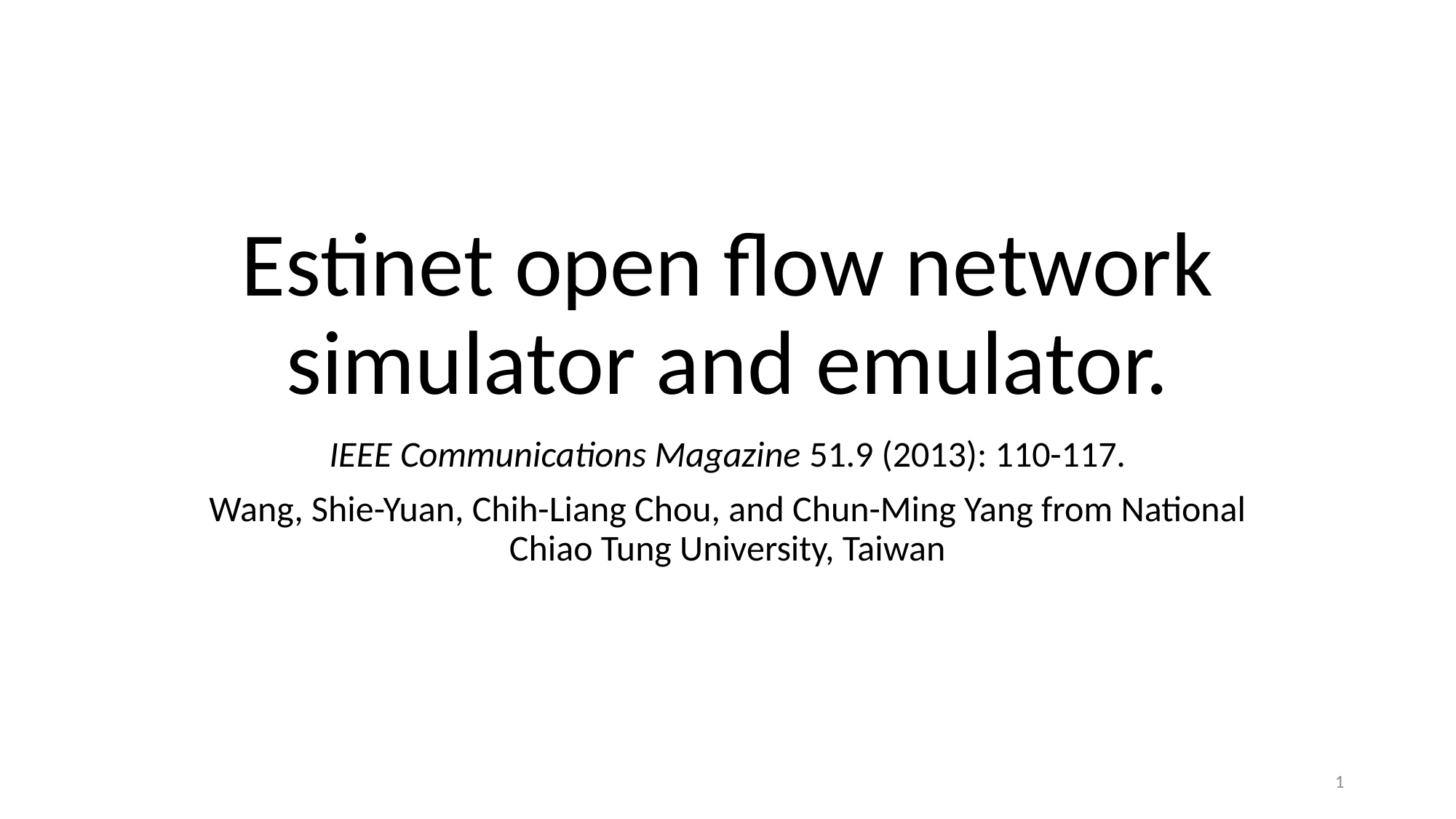

# Estinet open flow network simulator and emulator.
IEEE Communications Magazine 51.9 (2013): 110-117.
Wang, Shie-Yuan, Chih-Liang Chou, and Chun-Ming Yang from National Chiao Tung University, Taiwan
1